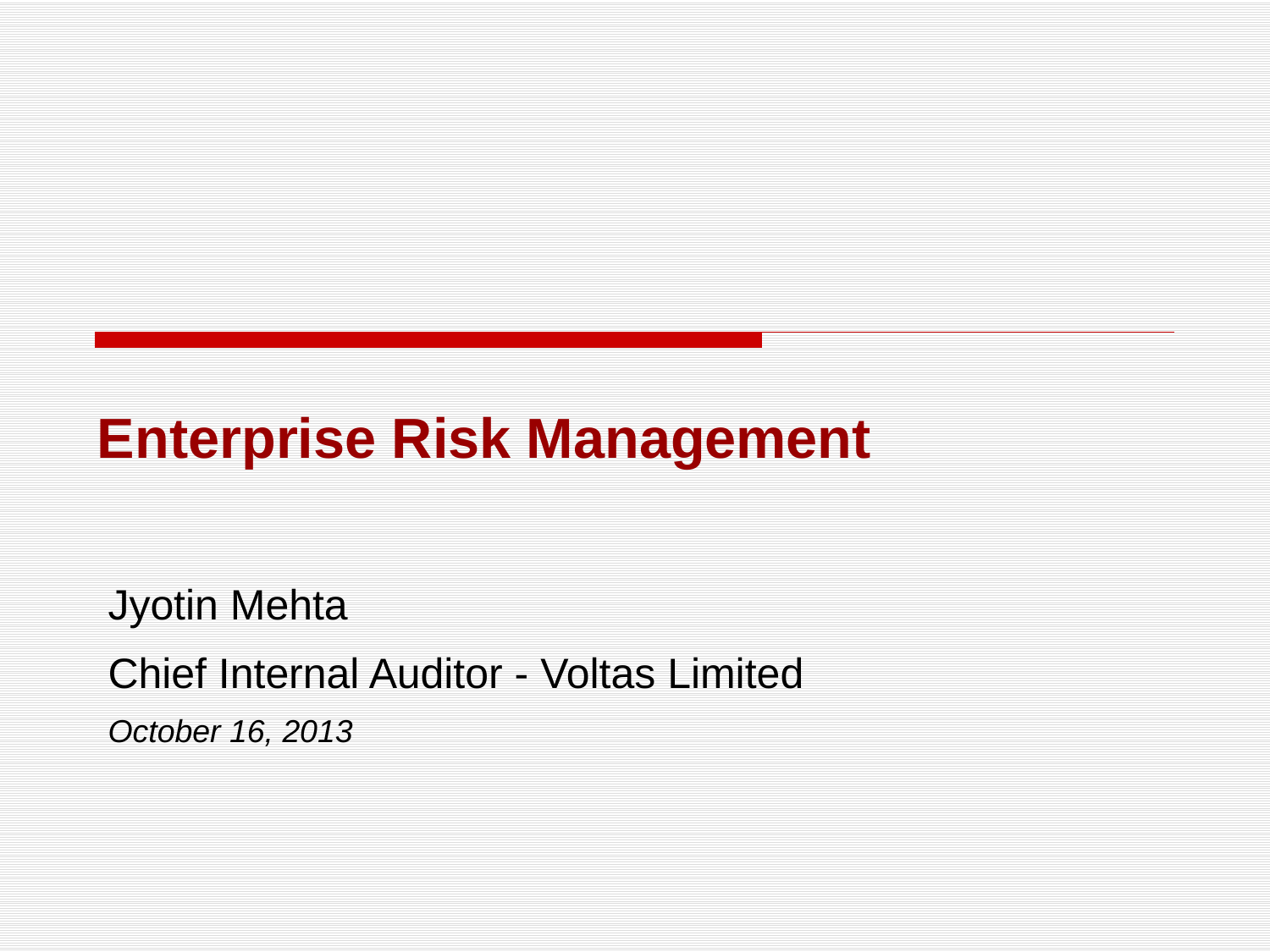

# Enterprise Risk Management
Jyotin Mehta
Chief Internal Auditor - Voltas Limited
October 16, 2013